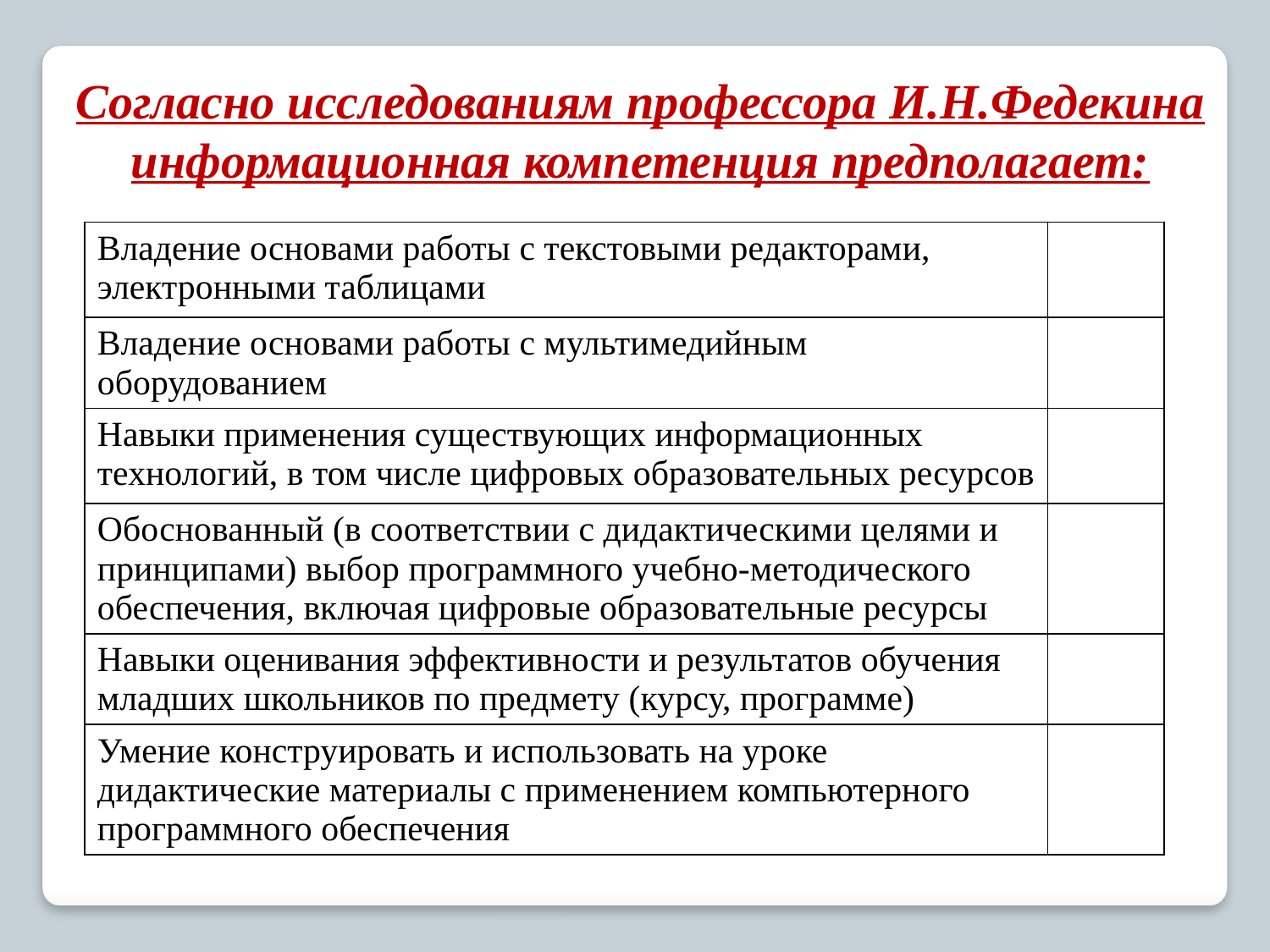

Согласно исследованиям профессора И.Н.Федекина
информационная компетенция предполагает:
| Владение основами работы с текстовыми редакторами, электронными таблицами |  |
| --- | --- |
| Владение основами работы с мультимедийным оборудованием |  |
| Навыки применения существующих информационных технологий, в том числе цифровых образовательных ресурсов |  |
| Обоснованный (в соответствии с дидактическими целями и принципами) выбор программного учебно-методического обеспечения, включая цифровые образовательные ресурсы |  |
| Навыки оценивания эффективности и результатов обучения младших школьников по предмету (курсу, программе) |  |
| Умение конструировать и использовать на уроке дидактические материалы с применением компьютерного программного обеспечения |  |